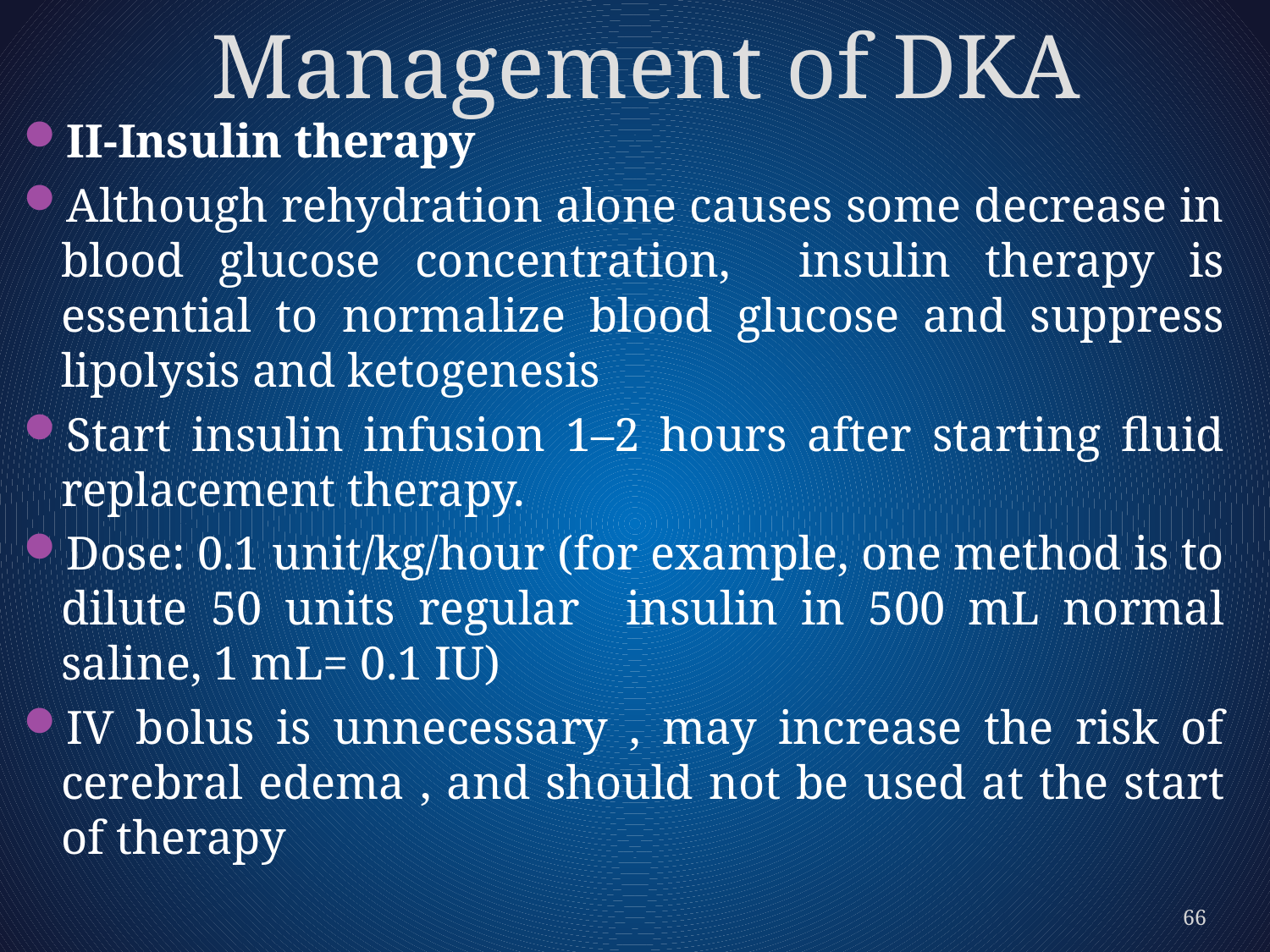

# Management of DKA
II-Insulin therapy
Although rehydration alone causes some decrease in blood glucose concentration,  insulin therapy is essential to normalize blood glucose and suppress lipolysis and ketogenesis
Start insulin infusion 1–2 hours after starting ﬂuid replacement therapy.
Dose: 0.1 unit/kg/hour (for example, one method is to dilute 50 units regular  insulin in 500 mL normal saline, 1 mL= 0.1 IU)
IV bolus is unnecessary , may increase the risk of cerebral edema , and should not be used at the start of therapy

66